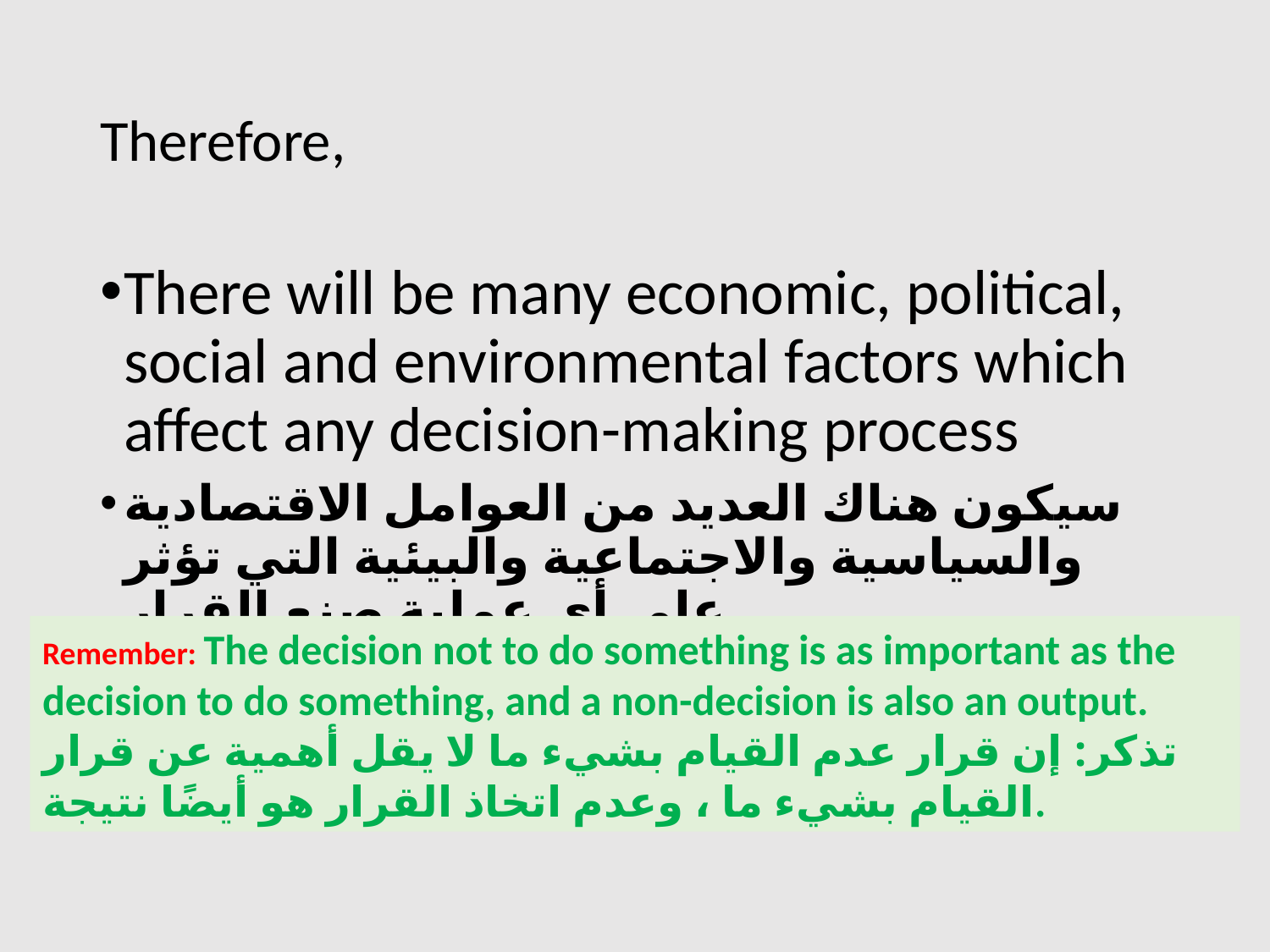

# Therefore,
There will be many economic, political, social and environmental factors which affect any decision-making process
سيكون هناك العديد من العوامل الاقتصادية والسياسية والاجتماعية والبيئية التي تؤثر على أي عملية صنع القرار
Remember: The decision not to do something is as important as the decision to do something, and a non-decision is also an output.
تذكر: إن قرار عدم القيام بشيء ما لا يقل أهمية عن قرار القيام بشيء ما ، وعدم اتخاذ القرار هو أيضًا نتيجة.